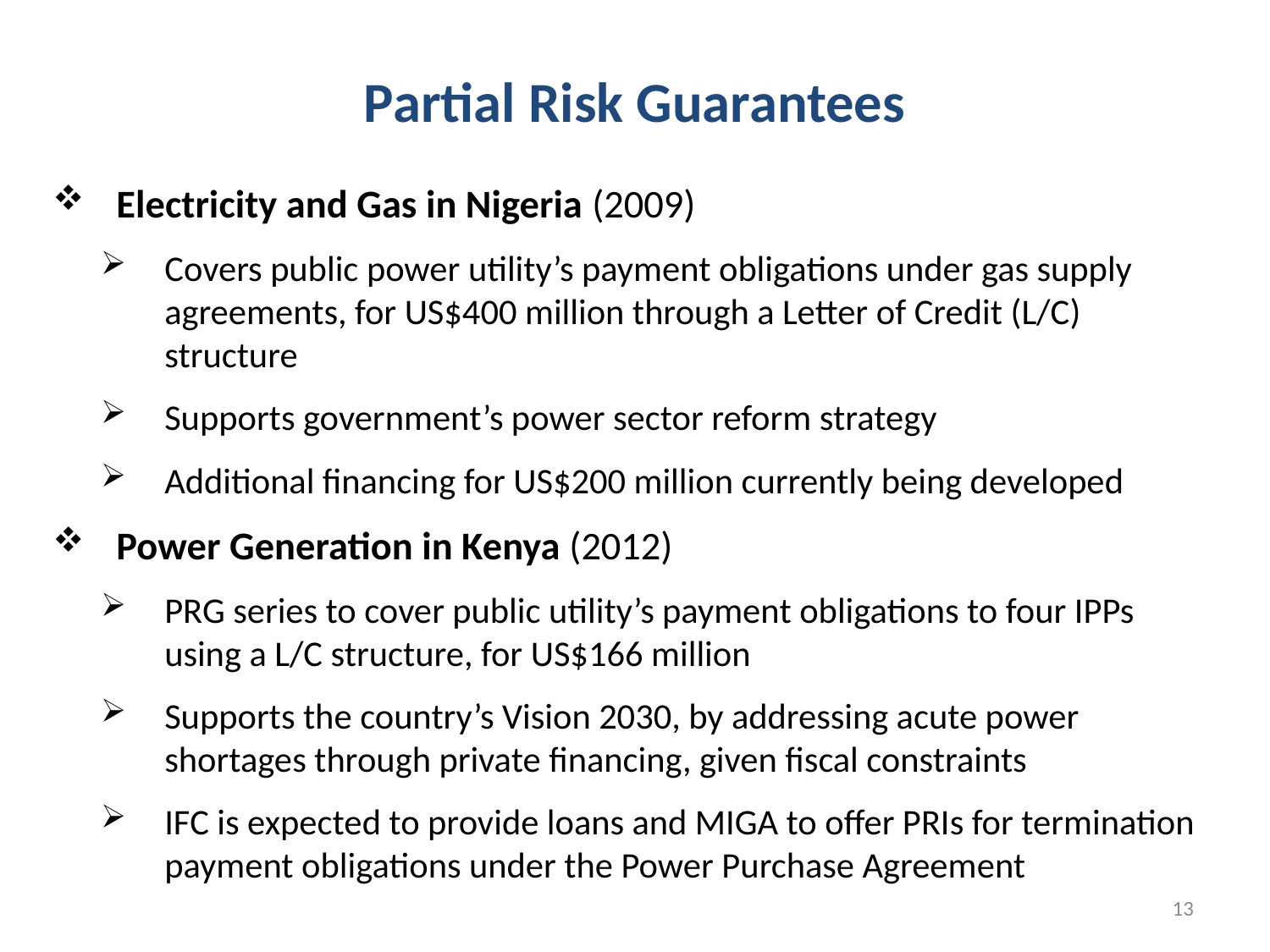

# Partial Risk Guarantees
Electricity and Gas in Nigeria (2009)
Covers public power utility’s payment obligations under gas supply agreements, for US$400 million through a Letter of Credit (L/C) structure
Supports government’s power sector reform strategy
Additional financing for US$200 million currently being developed
Power Generation in Kenya (2012)
PRG series to cover public utility’s payment obligations to four IPPs using a L/C structure, for US$166 million
Supports the country’s Vision 2030, by addressing acute power shortages through private financing, given fiscal constraints
IFC is expected to provide loans and MIGA to offer PRIs for termination payment obligations under the Power Purchase Agreement

13